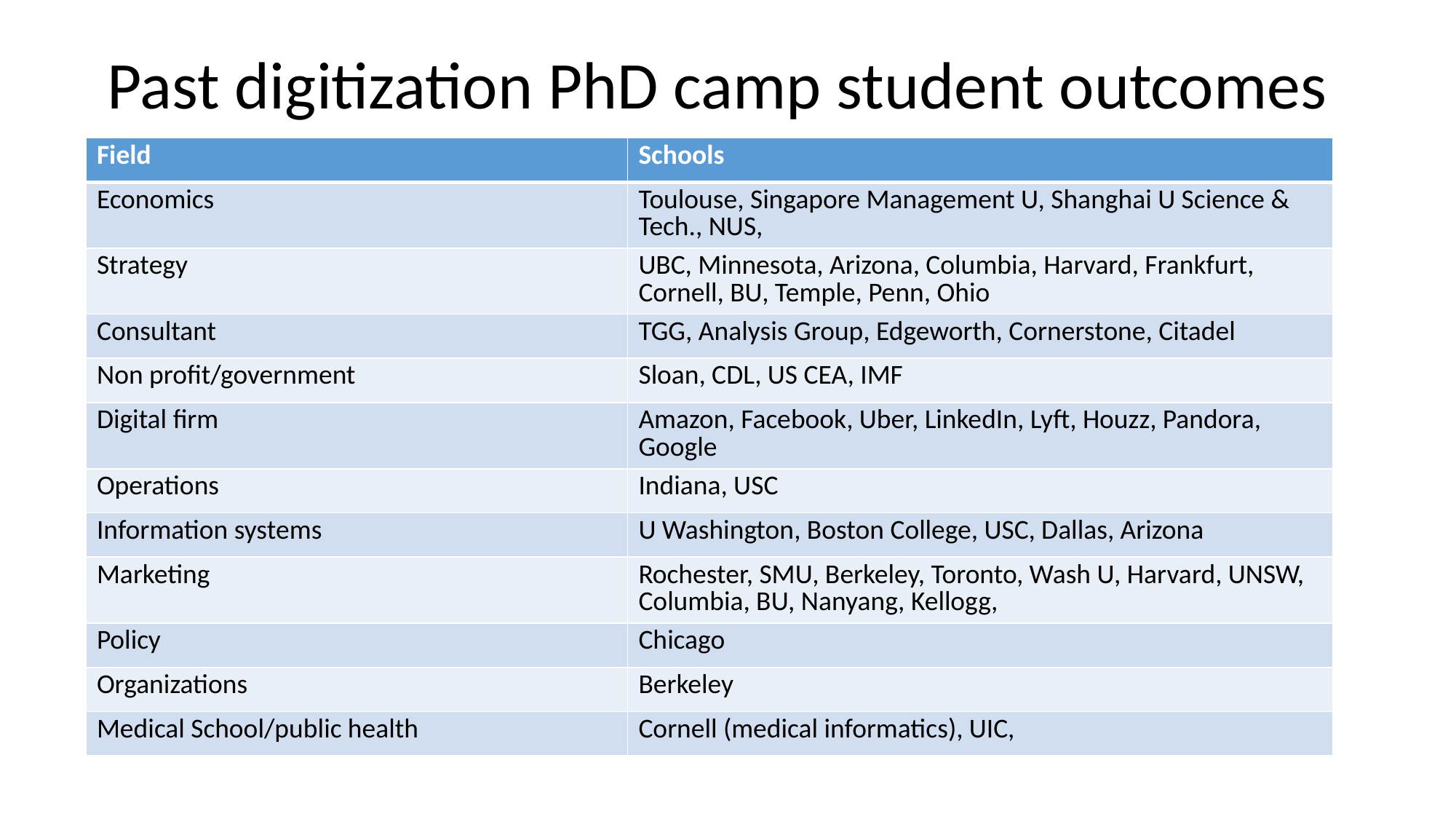

# Past digitization PhD camp student outcomes
| Field | Schools |
| --- | --- |
| Economics | Toulouse, Singapore Management U, Shanghai U Science & Tech., NUS, |
| Strategy | UBC, Minnesota, Arizona, Columbia, Harvard, Frankfurt, Cornell, BU, Temple, Penn, Ohio |
| Consultant | TGG, Analysis Group, Edgeworth, Cornerstone, Citadel |
| Non profit/government | Sloan, CDL, US CEA, IMF |
| Digital firm | Amazon, Facebook, Uber, LinkedIn, Lyft, Houzz, Pandora, Google |
| Operations | Indiana, USC |
| Information systems | U Washington, Boston College, USC, Dallas, Arizona |
| Marketing | Rochester, SMU, Berkeley, Toronto, Wash U, Harvard, UNSW, Columbia, BU, Nanyang, Kellogg, |
| Policy | Chicago |
| Organizations | Berkeley |
| Medical School/public health | Cornell (medical informatics), UIC, |